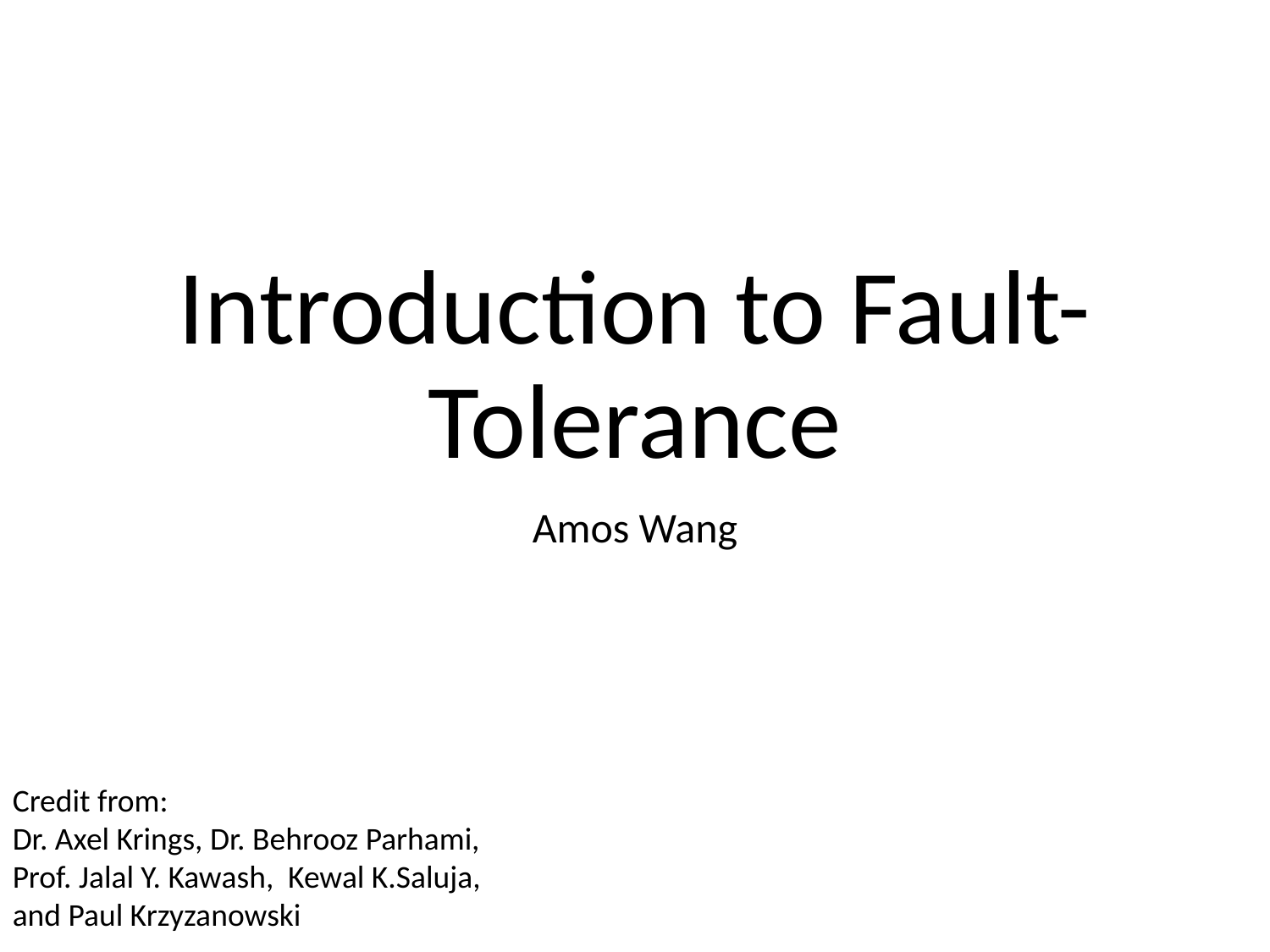

# Introduction to Fault-Tolerance
Amos Wang
Credit from:
Dr. Axel Krings, Dr. Behrooz Parhami, Prof. Jalal Y. Kawash,  Kewal K.Saluja, and Paul Krzyzanowski